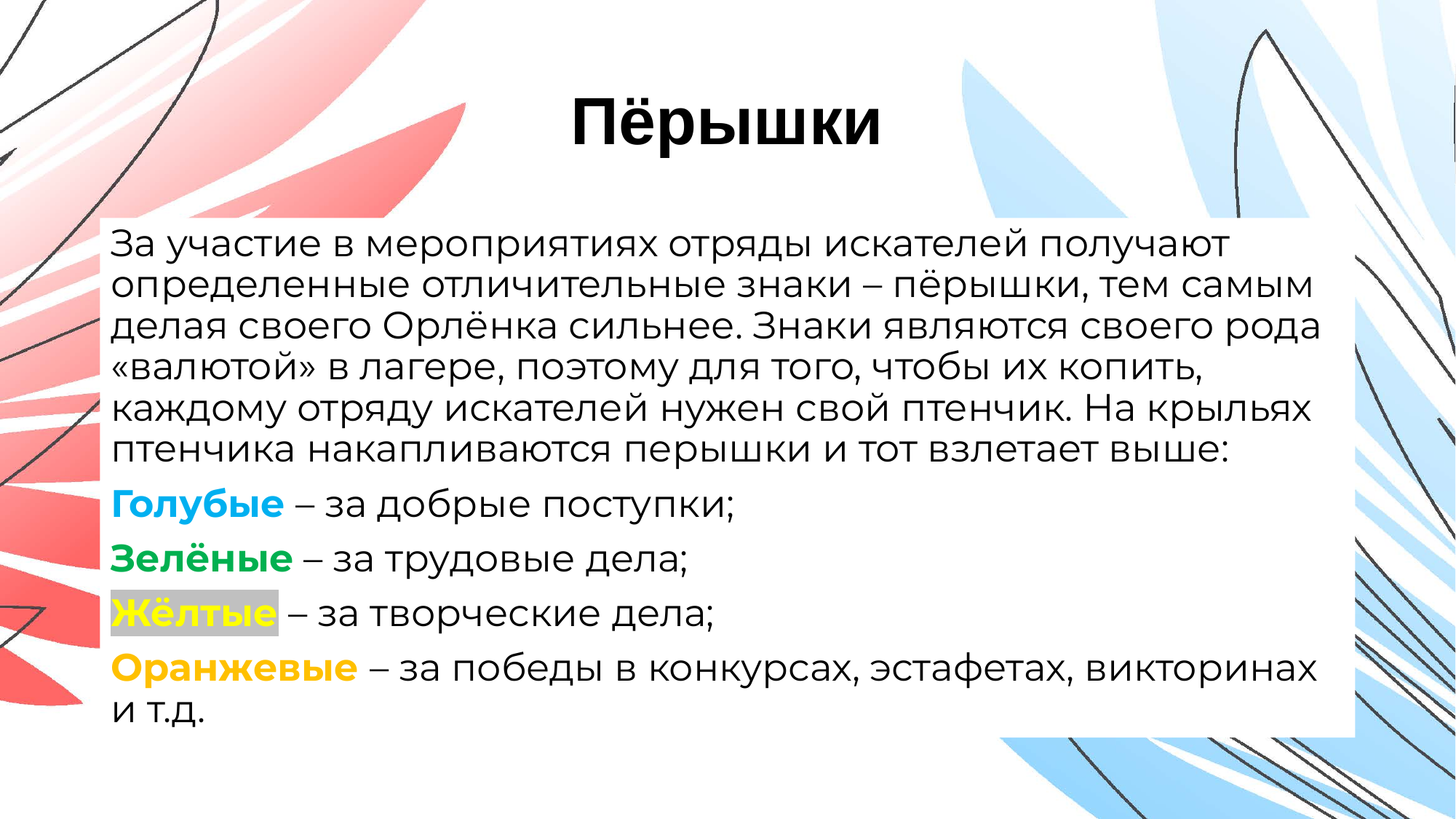

# Пёрышки
За участие в мероприятиях отряды искателей получают определенные отличительные знаки – пёрышки, тем самым делая своего Орлёнка сильнее. Знаки являются своего рода «валютой» в лагере, поэтому для того, чтобы их копить, каждому отряду искателей нужен свой птенчик. На крыльях птенчика накапливаются перышки и тот взлетает выше:
Голубые – за добрые поступки;
Зелёные – за трудовые дела;
Жёлтые – за творческие дела;
Оранжевые – за победы в конкурсах, эстафетах, викторинах  и т.д.